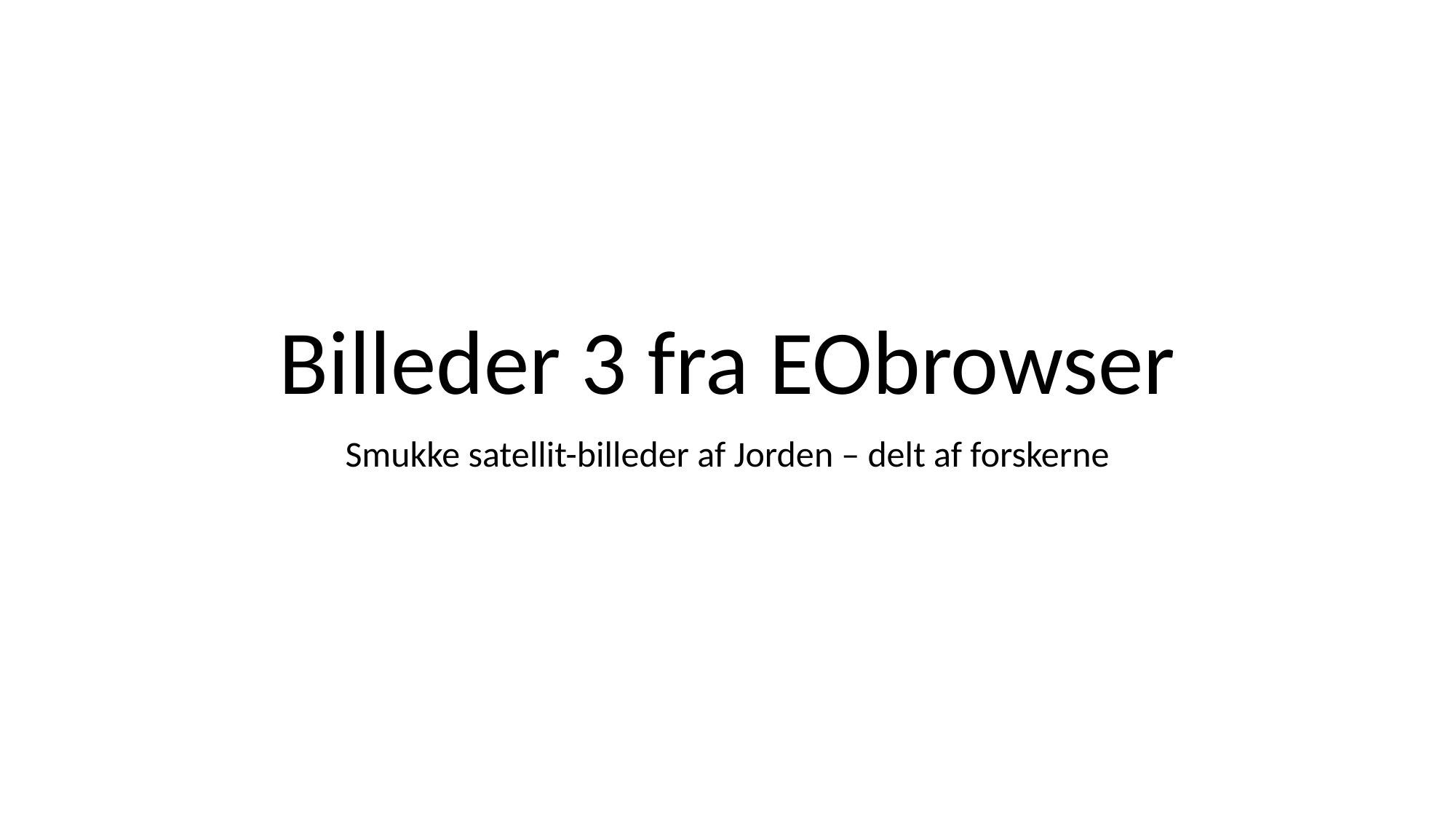

# Billeder 3 fra EObrowser
Smukke satellit-billeder af Jorden – delt af forskerne